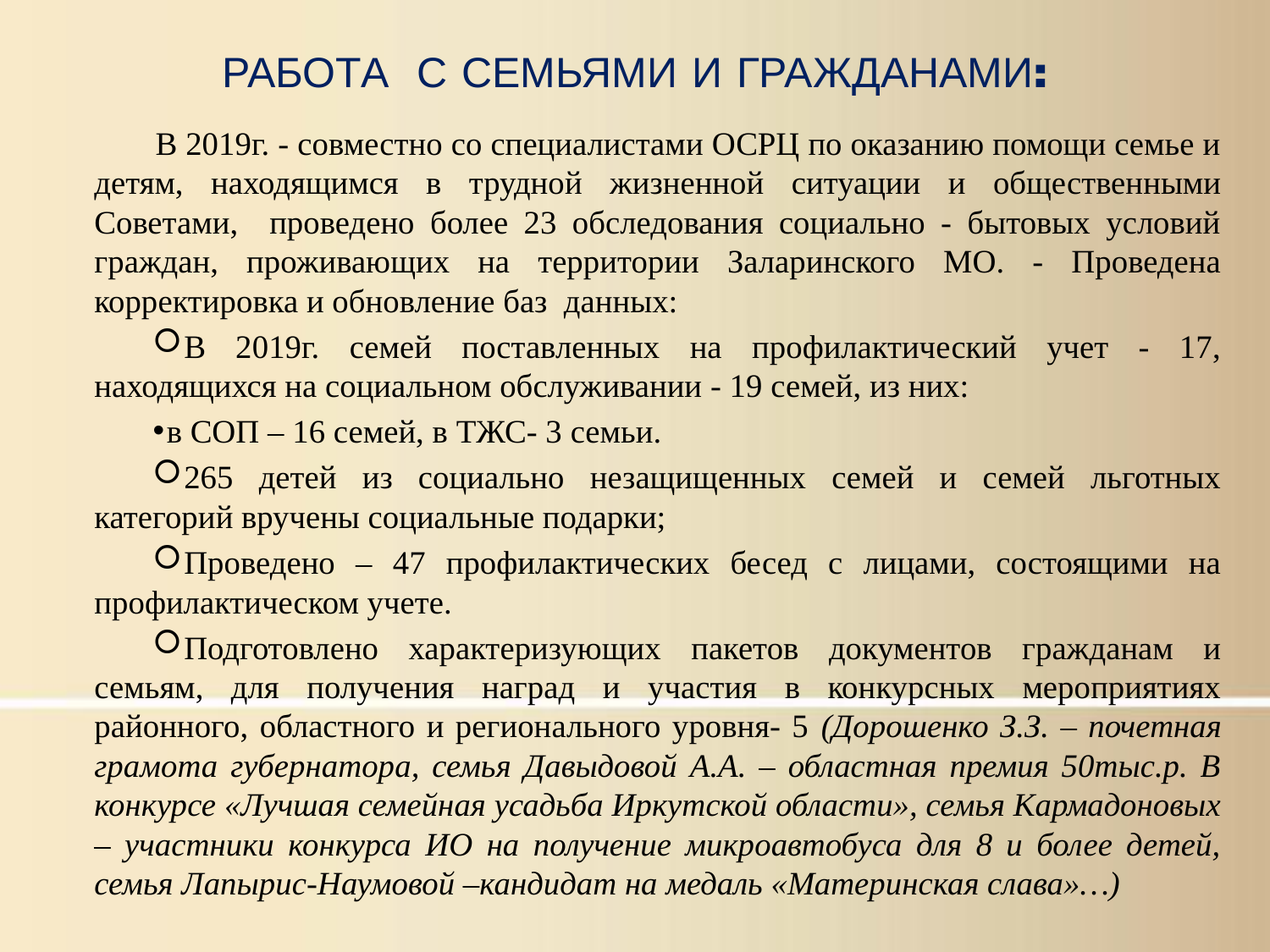

# РАБОТА  С СЕМЬЯМИ И ГРАЖДАНАМИ:
В 2019г. - совместно со специалистами ОСРЦ по оказанию помощи семье и детям, находящимся в трудной жизненной ситуации и общественными Советами,  проведено более 23 обследования социально - бытовых условий граждан, проживающих на территории Заларинского МО. - Проведена корректировка и обновление баз  данных:
В 2019г. семей поставленных на профилактический учет - 17, находящихся на социальном обслуживании - 19 семей, из них:
в СОП – 16 семей, в ТЖС- 3 семьи.
265 детей из социально незащищенных семей и семей льготных категорий вручены социальные подарки;
Проведено – 47 профилактических бесед с лицами, состоящими на профилактическом учете.
Подготовлено характеризующих пакетов документов гражданам и семьям, для получения наград и участия в конкурсных мероприятиях районного, областного и регионального уровня- 5 (Дорошенко З.З. – почетная грамота губернатора, семья Давыдовой А.А. – областная премия 50тыс.р. В конкурсе «Лучшая семейная усадьба Иркутской области», семья Кармадоновых – участники конкурса ИО на получение микроавтобуса для 8 и более детей, семья Лапырис-Наумовой –кандидат на медаль «Материнская слава»…)